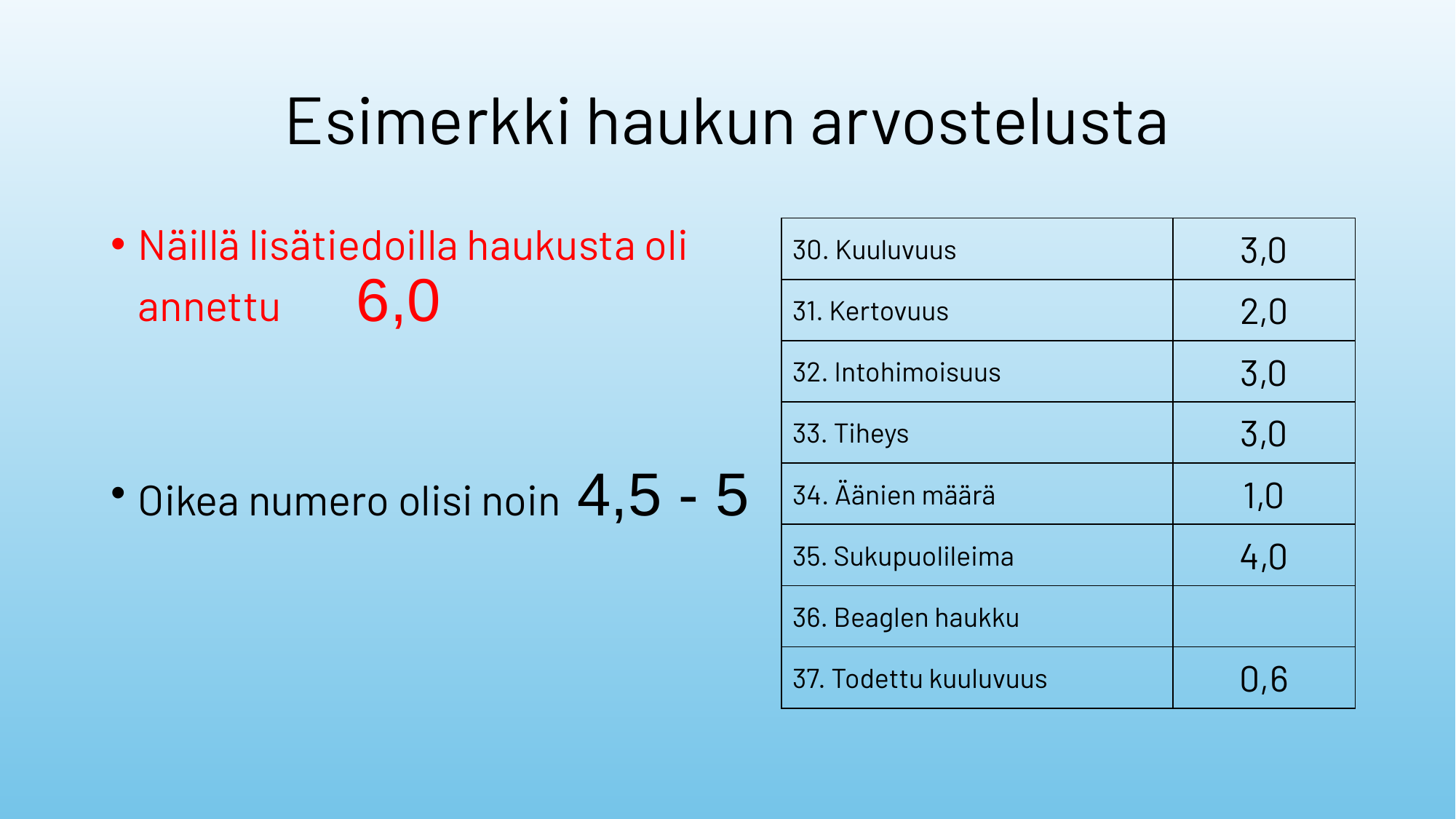

# Esimerkki haukun arvostelusta
Näillä lisätiedoilla haukusta oli annettu	6,0

Oikea numero olisi noin 4,5 - 5
| 30. Kuuluvuus | 3,0 |
| --- | --- |
| 31. Kertovuus | 2,0 |
| 32. Intohimoisuus | 3,0 |
| 33. Tiheys | 3,0 |
| 34. Äänien määrä | 1,0 |
| 35. Sukupuolileima | 4,0 |
| 36. Beaglen haukku |  |
| 37. Todettu kuuluvuus | 0,6 |